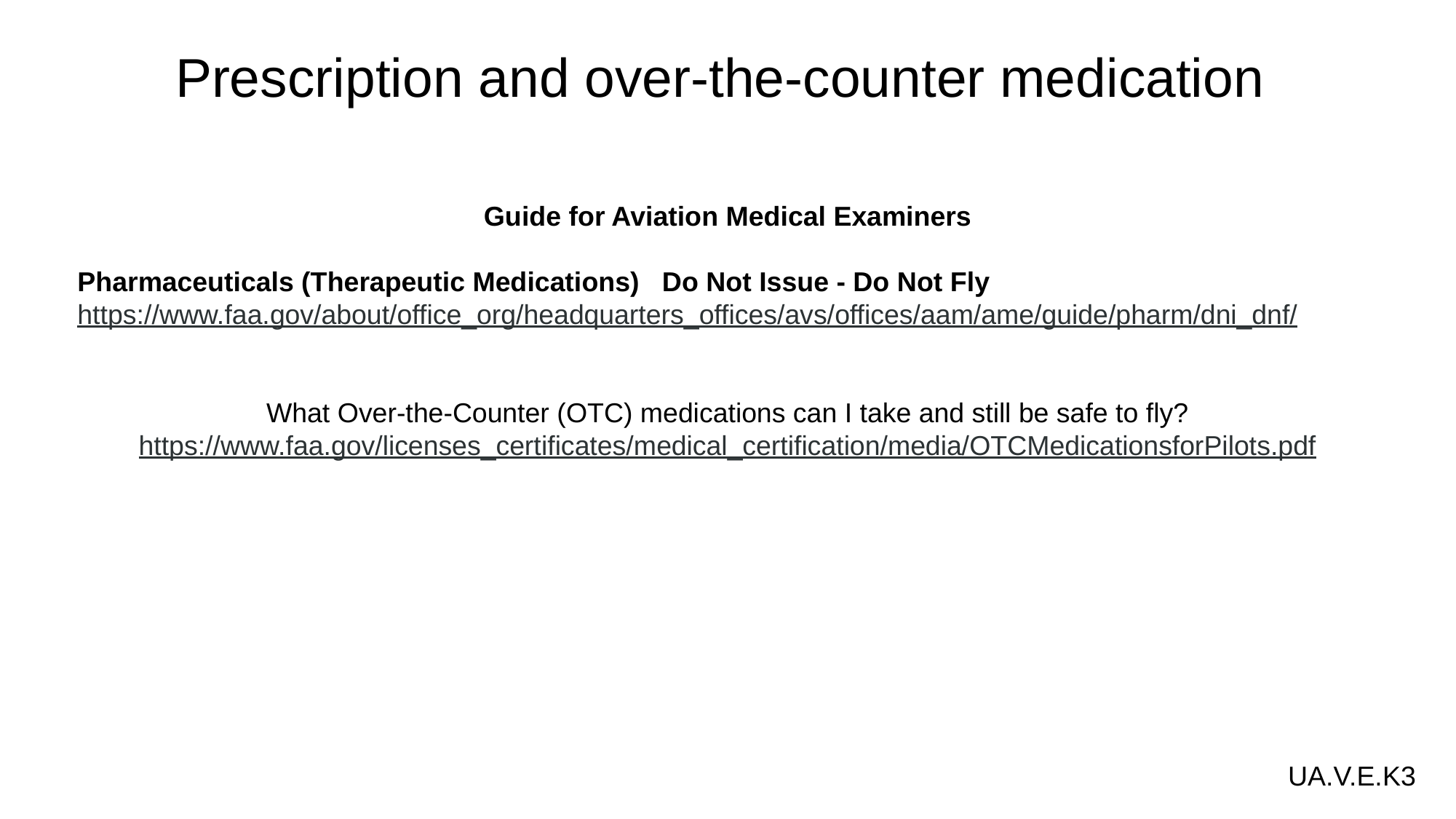

Prescription and over-the-counter medication
Guide for Aviation Medical Examiners

Pharmaceuticals (Therapeutic Medications)   Do Not Issue - Do Not Fly
https://www.faa.gov/about/office_org/headquarters_offices/avs/offices/aam/ame/guide/pharm/dni_dnf/

What Over-the-Counter (OTC) medications can I take and still be safe to fly?
https://www.faa.gov/licenses_certificates/medical_certification/media/OTCMedicationsforPilots.pdf

UA.V.E.K3